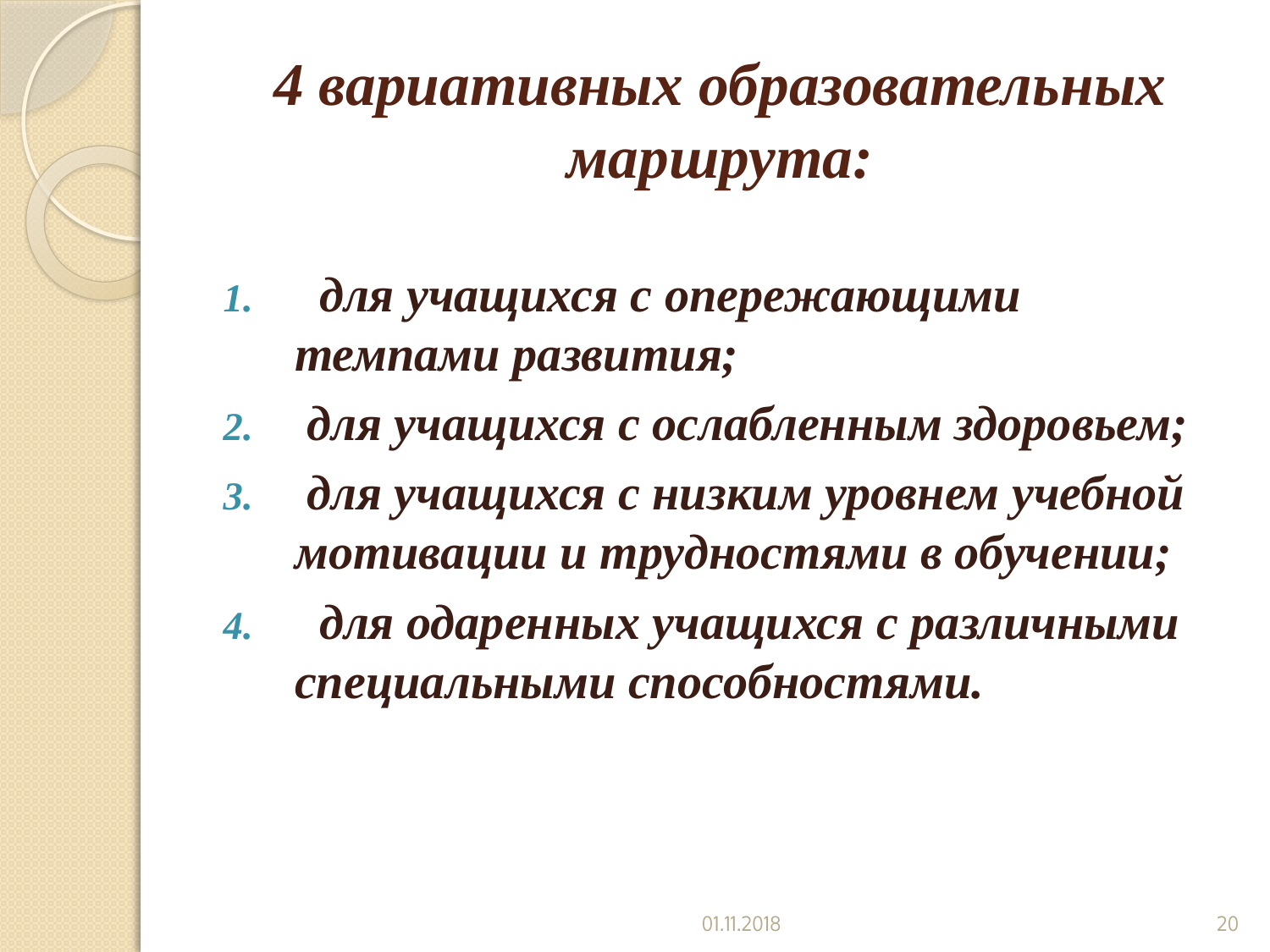

# 4 вариативных образовательных маршрута:
  для учащихся с опережающими темпами развития;
 для учащихся с ослабленным здоровьем;
 для учащихся с низким уровнем учебной мотивации и трудностями в обучении;
  для одаренных учащихся с различными специальными способностями.
01.11.2018

20